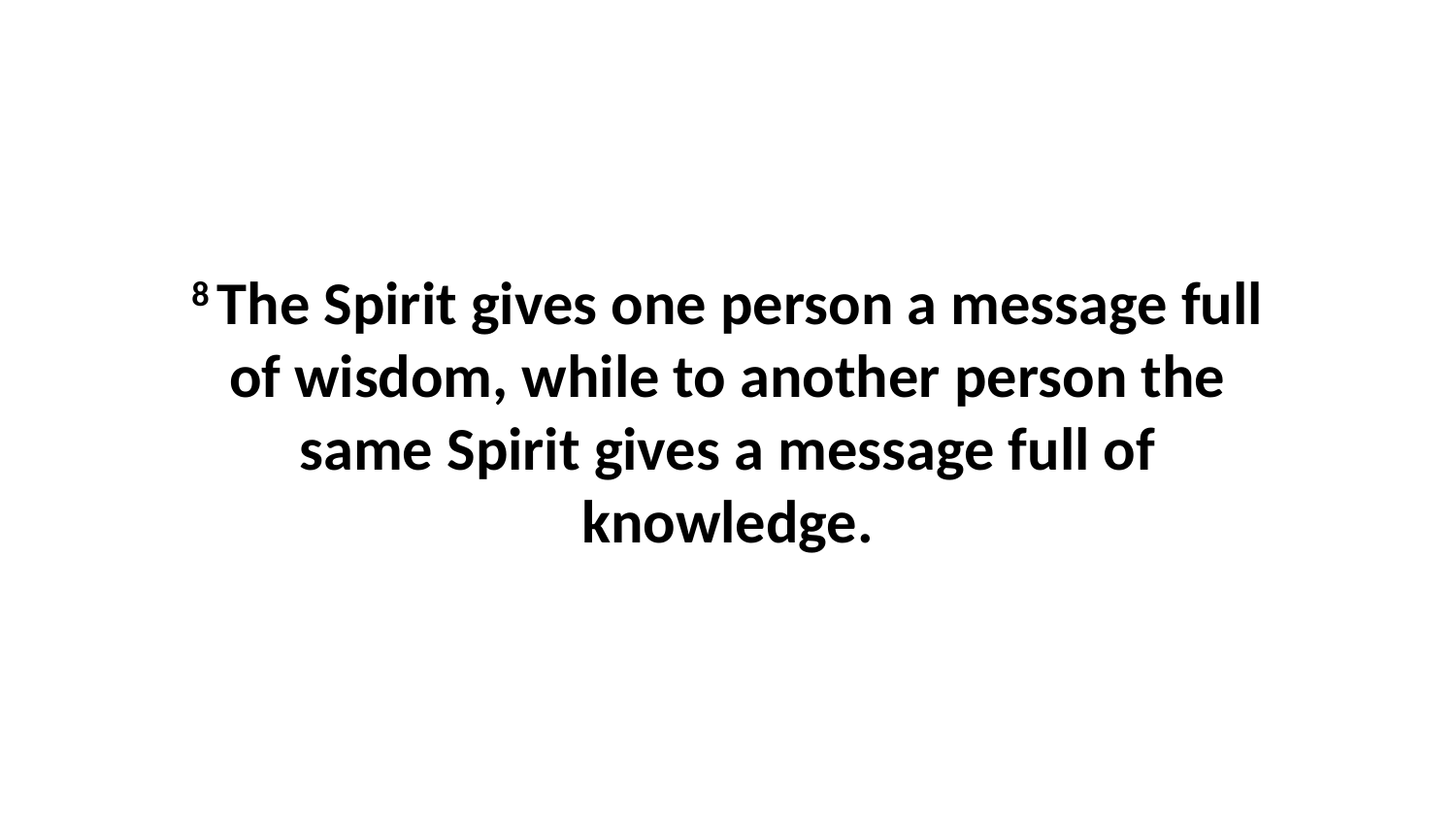

8 The Spirit gives one person a message full of wisdom, while to another person the same Spirit gives a message full of knowledge.